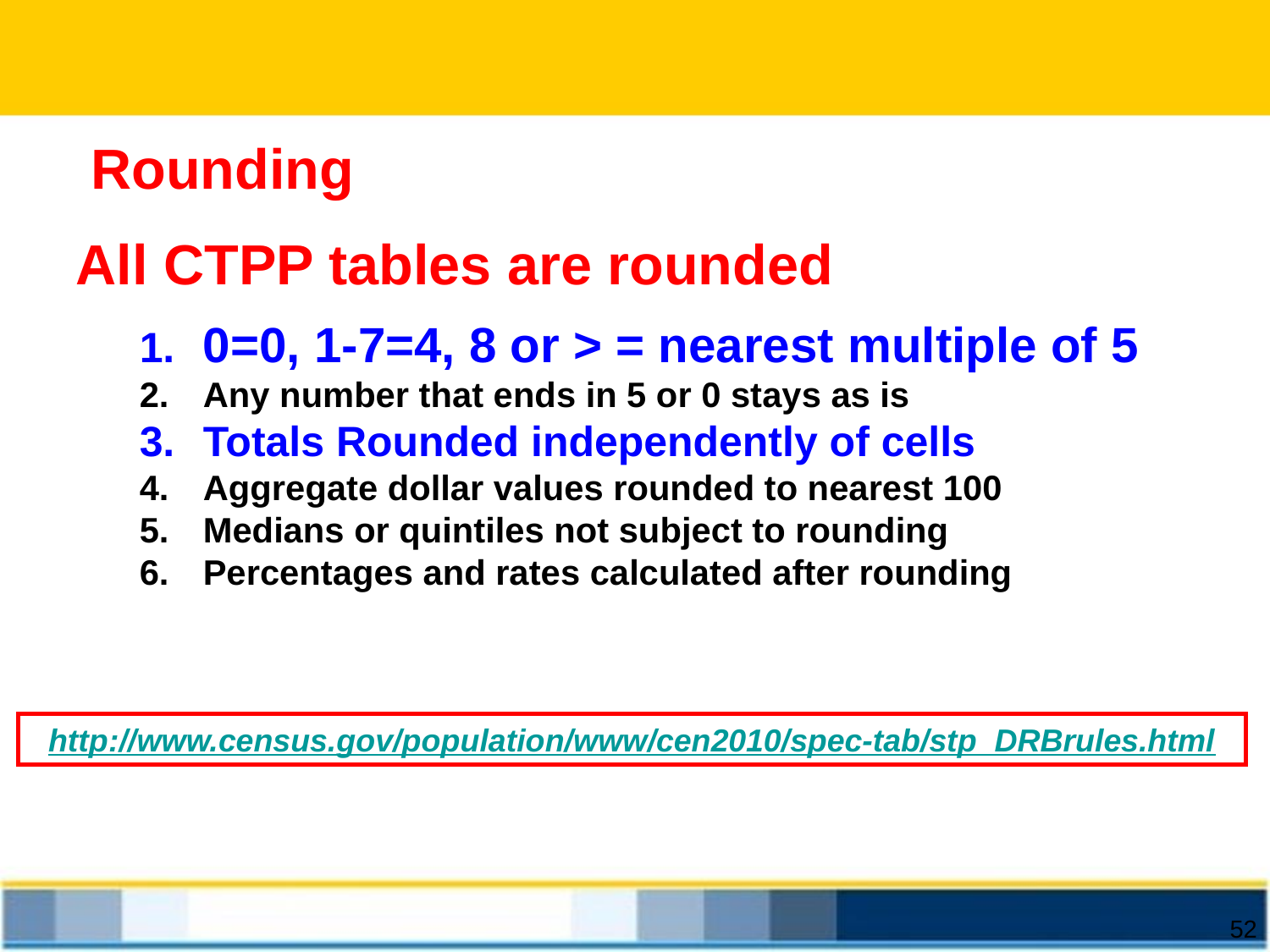

Rounding
All CTPP tables are rounded
1.  	0=0, 1-7=4, 8 or > = nearest multiple of 5
Any number that ends in 5 or 0 stays as is
Totals Rounded independently of cells
Aggregate dollar values rounded to nearest 100
Medians or quintiles not subject to rounding
Percentages and rates calculated after rounding
http://www.census.gov/population/www/cen2010/spec-tab/stp_DRBrules.html
52